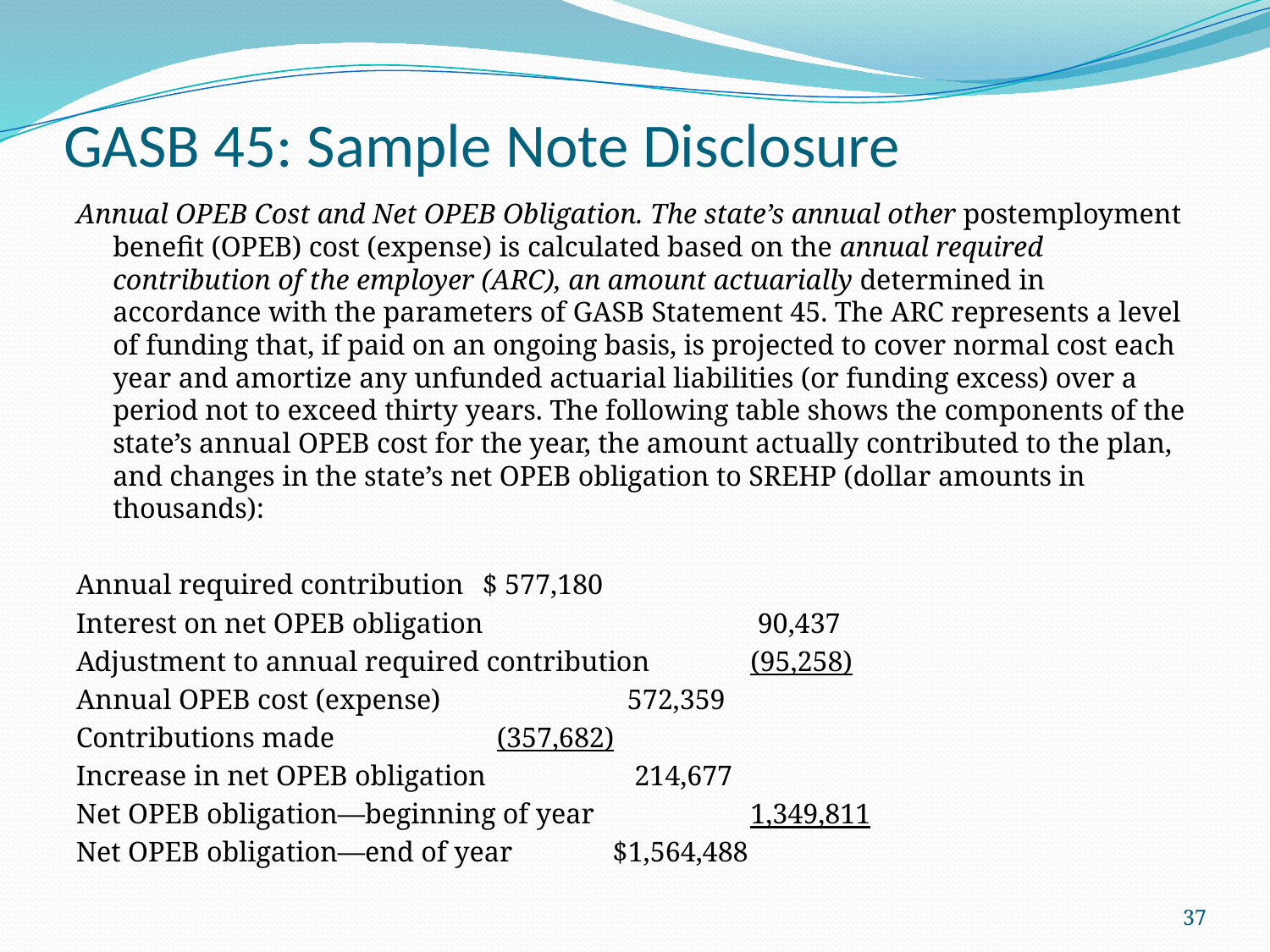

# GASB 45: Sample Note Disclosure
Annual OPEB Cost and Net OPEB Obligation. The state’s annual other postemployment benefit (OPEB) cost (expense) is calculated based on the annual required contribution of the employer (ARC), an amount actuarially determined in accordance with the parameters of GASB Statement 45. The ARC represents a level of funding that, if paid on an ongoing basis, is projected to cover normal cost each year and amortize any unfunded actuarial liabilities (or funding excess) over a period not to exceed thirty years. The following table shows the components of the state’s annual OPEB cost for the year, the amount actually contributed to the plan, and changes in the state’s net OPEB obligation to SREHP (dollar amounts in thousands):

Annual required contribution 			$ 577,180
Interest on net OPEB obligation 	    	    90,437
Adjustment to annual required contribution 	   (95,258)
Annual OPEB cost (expense) 		   	   572,359
Contributions made 			  	  (357,682)
Increase in net OPEB obligation 		    214,677
Net OPEB obligation—beginning of year 	   	   1,349,811
Net OPEB obligation—end of year 		 $1,564,488
37